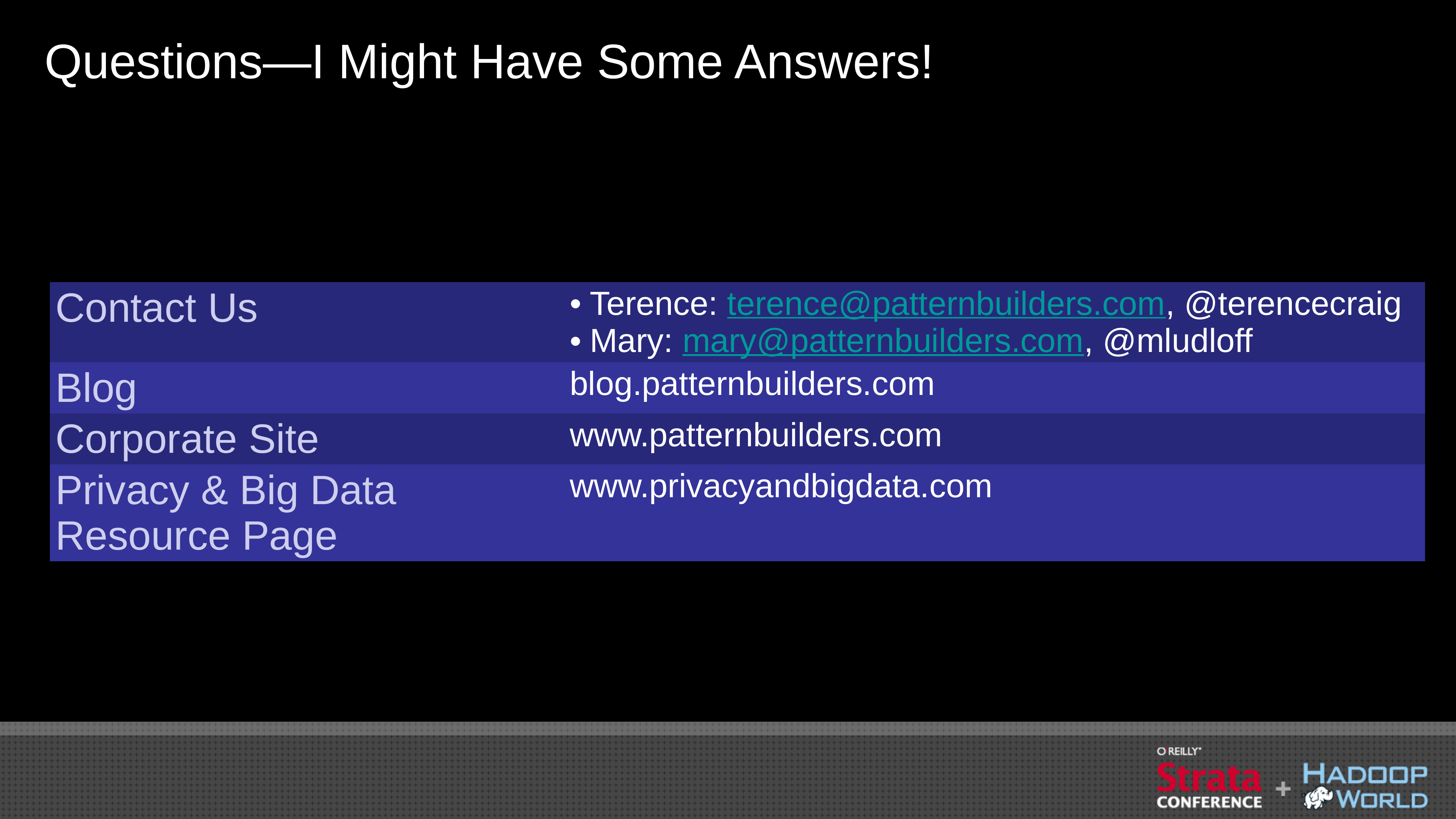

# Questions—I Might Have Some Answers!
| Contact Us | Terence: terence@patternbuilders.com, @terencecraig Mary: mary@patternbuilders.com, @mludloff |
| --- | --- |
| Blog | blog.patternbuilders.com |
| Corporate Site | www.patternbuilders.com |
| Privacy & Big Data Resource Page | www.privacyandbigdata.com |